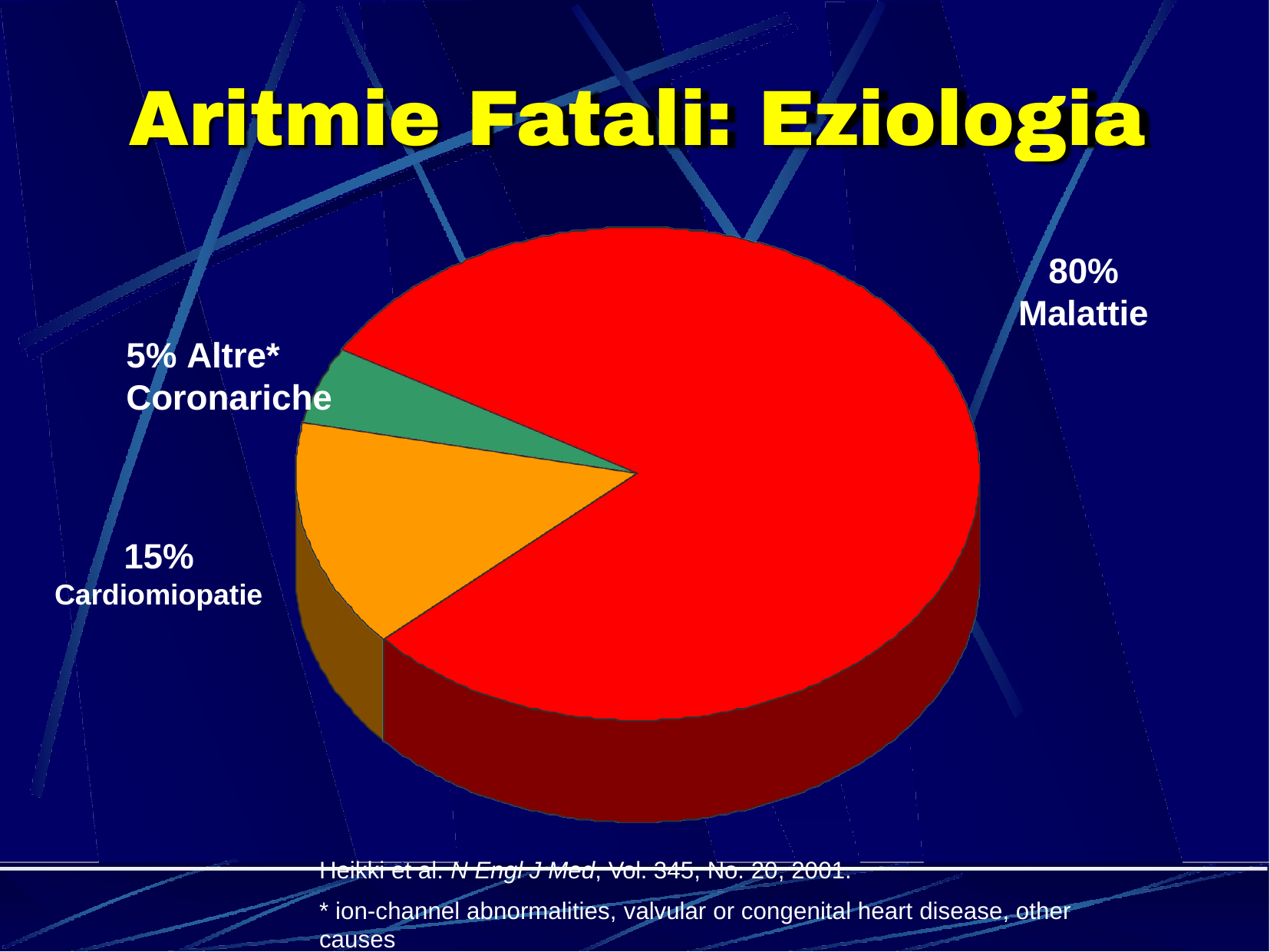

# Aritmie Fatali: Eziologia

80%
Malattie
5% Altre*	Coronariche

15%
Cardiomiopatie
Heikki et al. N Engl J Med, Vol. 345, No. 20, 2001.
* ion-channel abnormalities, valvular or congenital heart disease, other causes